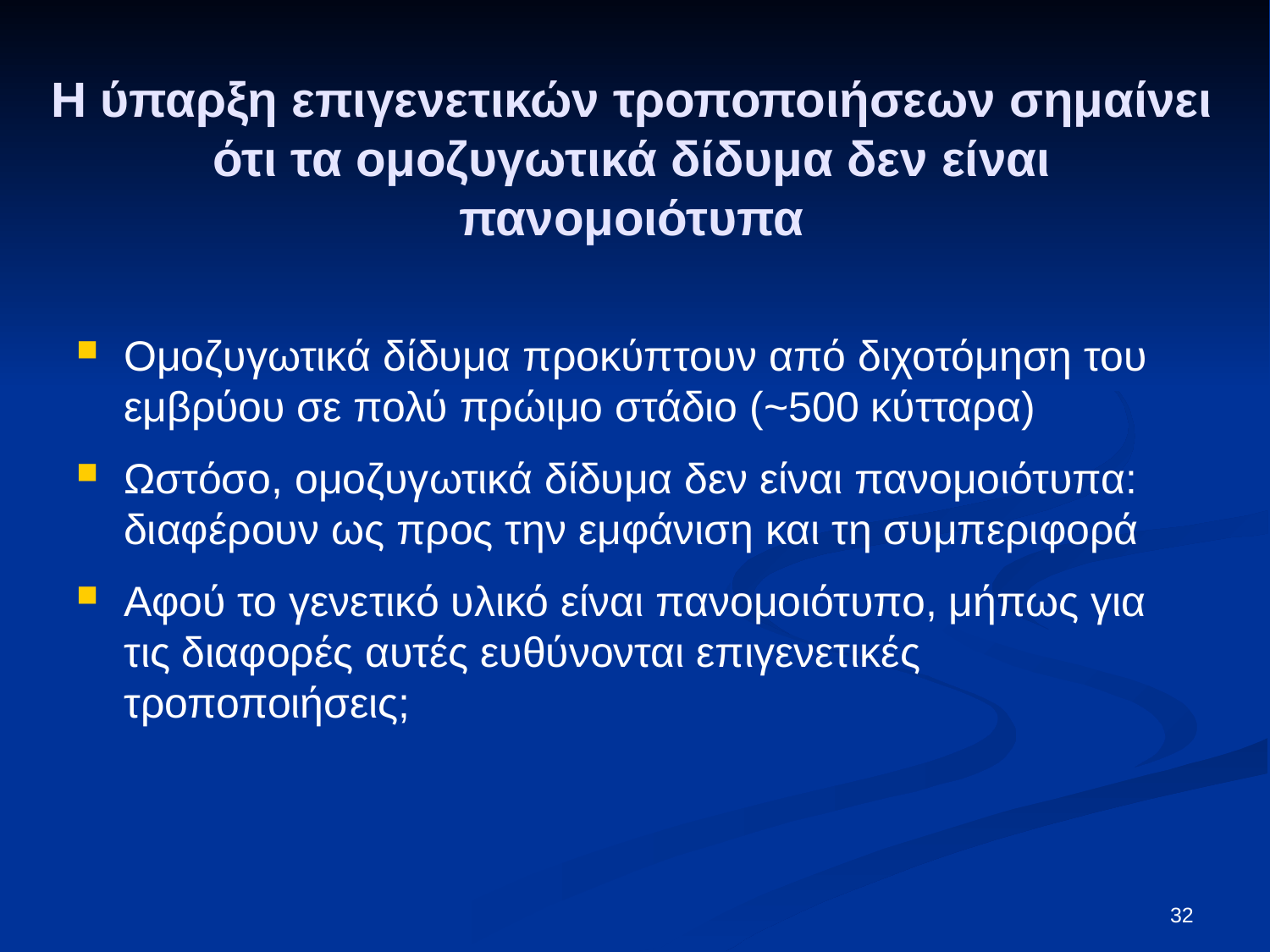

# Η ύπαρξη επιγενετικών τροποποιήσεων σημαίνει ότι τα ομοζυγωτικά δίδυμα δεν είναι πανομοιότυπα
Ομοζυγωτικά δίδυμα προκύπτουν από διχοτόμηση του εμβρύου σε πολύ πρώιμο στάδιο (~500 κύτταρα)
Ωστόσο, ομοζυγωτικά δίδυμα δεν είναι πανομοιότυπα: διαφέρουν ως προς την εμφάνιση και τη συμπεριφορά
Αφού το γενετικό υλικό είναι πανομοιότυπο, μήπως για τις διαφορές αυτές ευθύνονται επιγενετικές τροποποιήσεις;
32